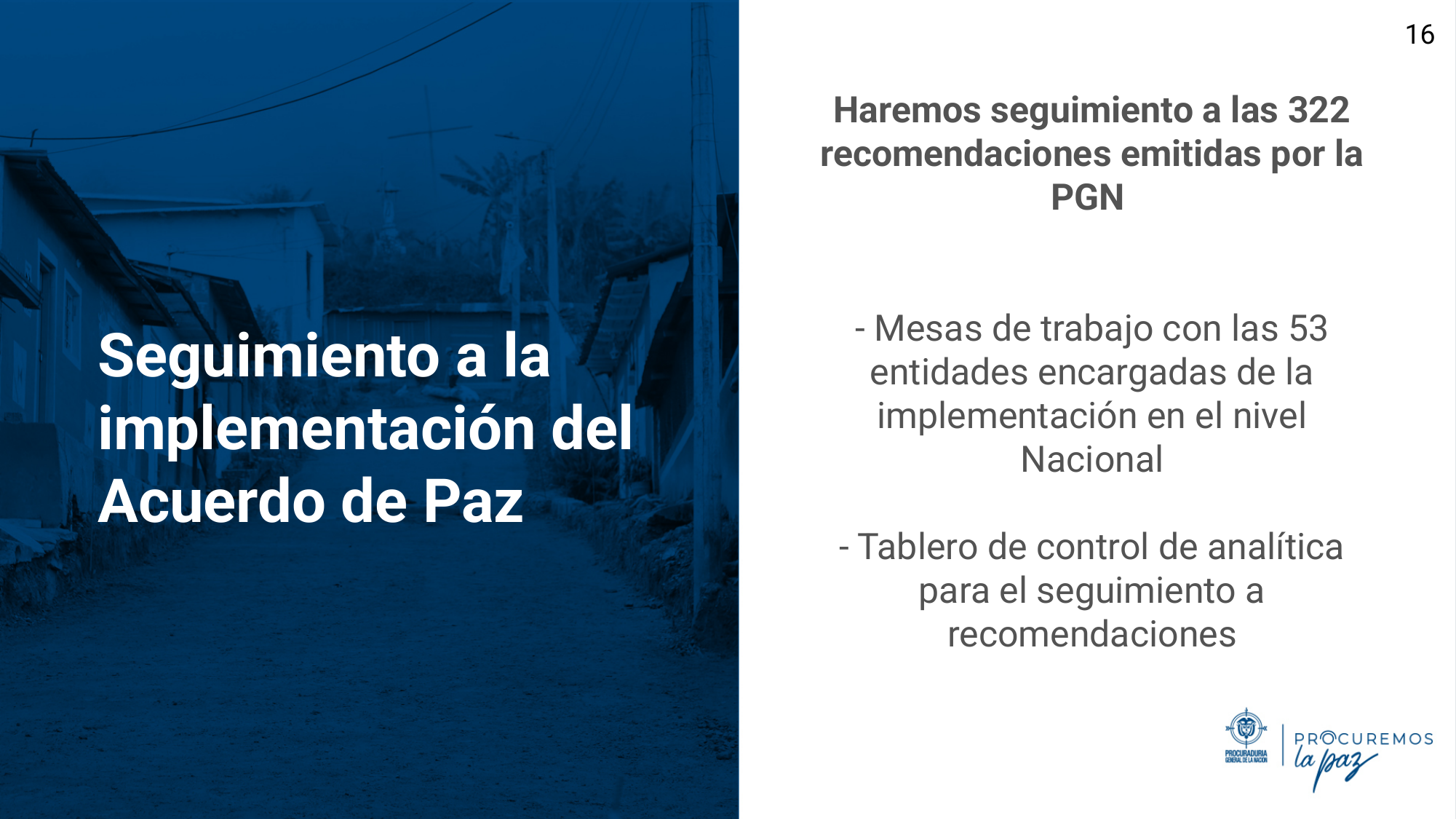

16
# Haremos seguimiento a las 322 recomendaciones emitidas por la PGN - Mesas de trabajo con las 53 entidades encargadas de la implementación en el nivel Nacional - Tablero de control de analítica para el seguimiento a recomendaciones
Seguimiento a la implementación del Acuerdo de Paz